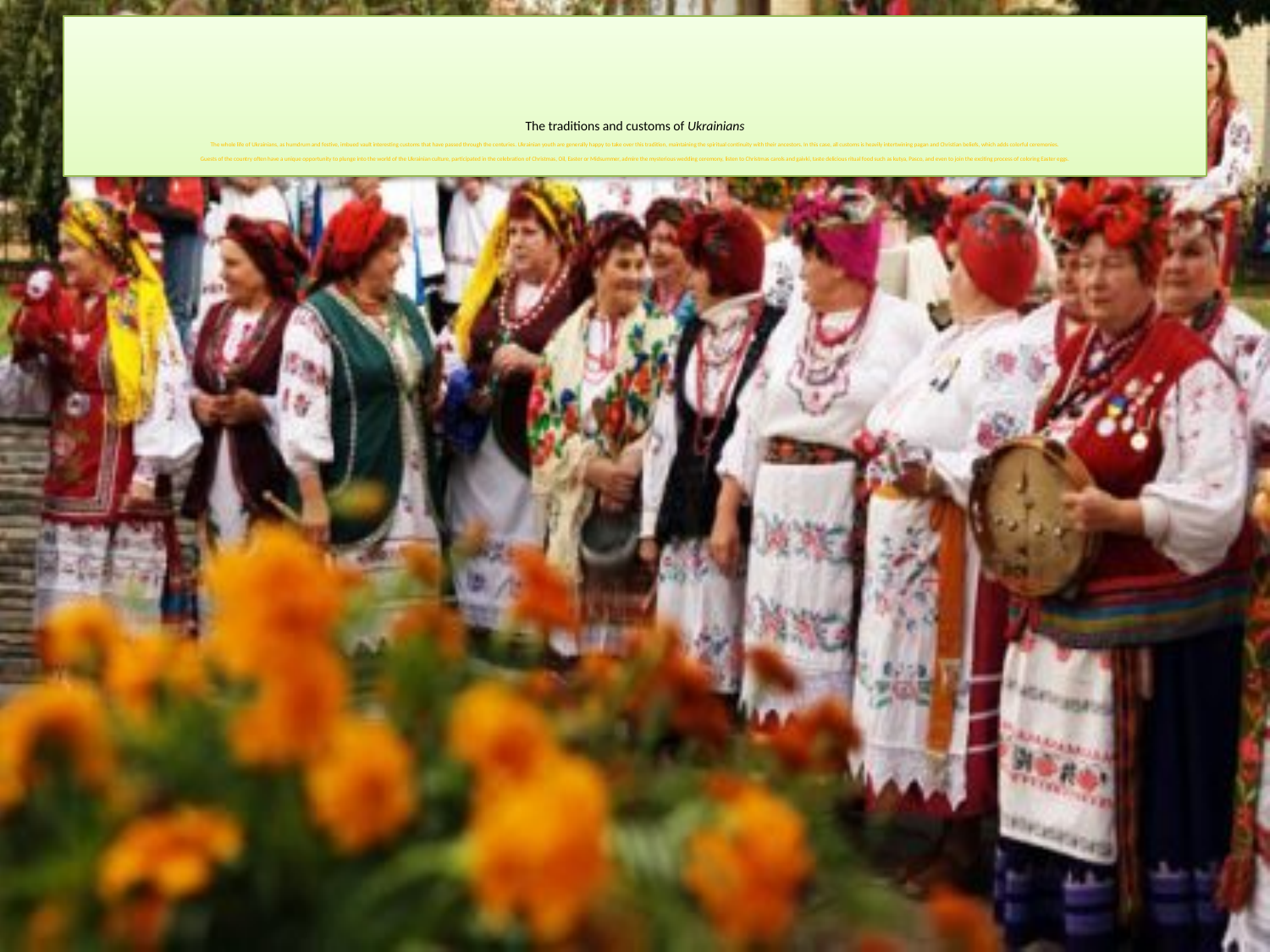

# The traditions and customs of Ukrainians The whole life of Ukrainians, as humdrum and festive, imbued vault interesting customs that have passed through the centuries. Ukrainian youth are generally happy to take over this tradition, maintaining the spiritual continuity with their ancestors. In this case, all customs is heavily intertwining pagan and Christian beliefs, which adds colorful ceremonies. Guests of the country often have a unique opportunity to plunge into the world of the Ukrainian culture, participated in the celebration of Christmas, Oil, Easter or Midsummer, admire the mysterious wedding ceremony, listen to Christmas carols and gaivki, taste delicious ritual food such as kutya, Pasco, and even to join the exciting process of coloring Easter eggs.